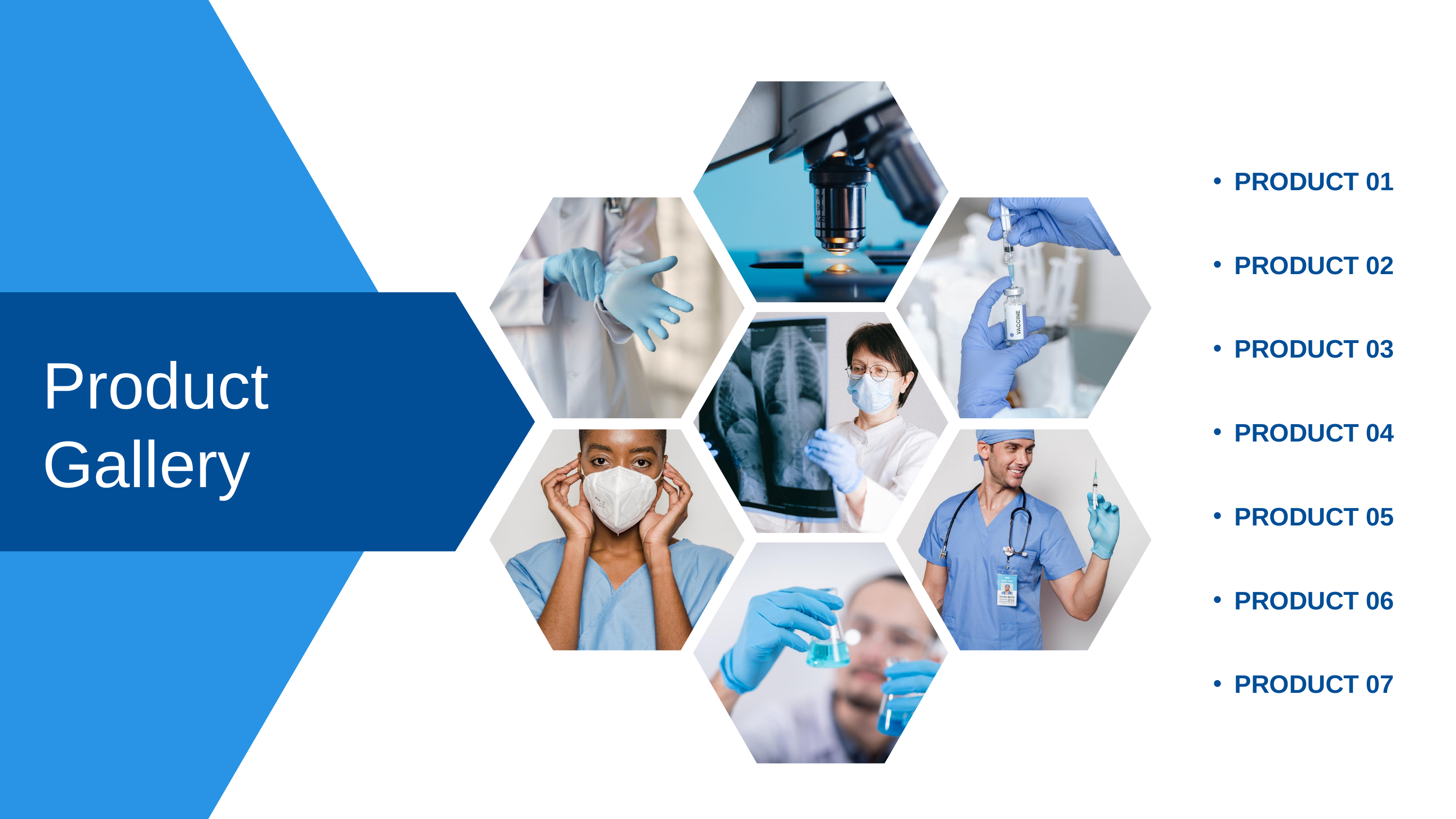

PRODUCT 01

PRODUCT 02

PRODUCT 03
Product Gallery
PRODUCT 04

PRODUCT 05

PRODUCT 06
PRODUCT 07